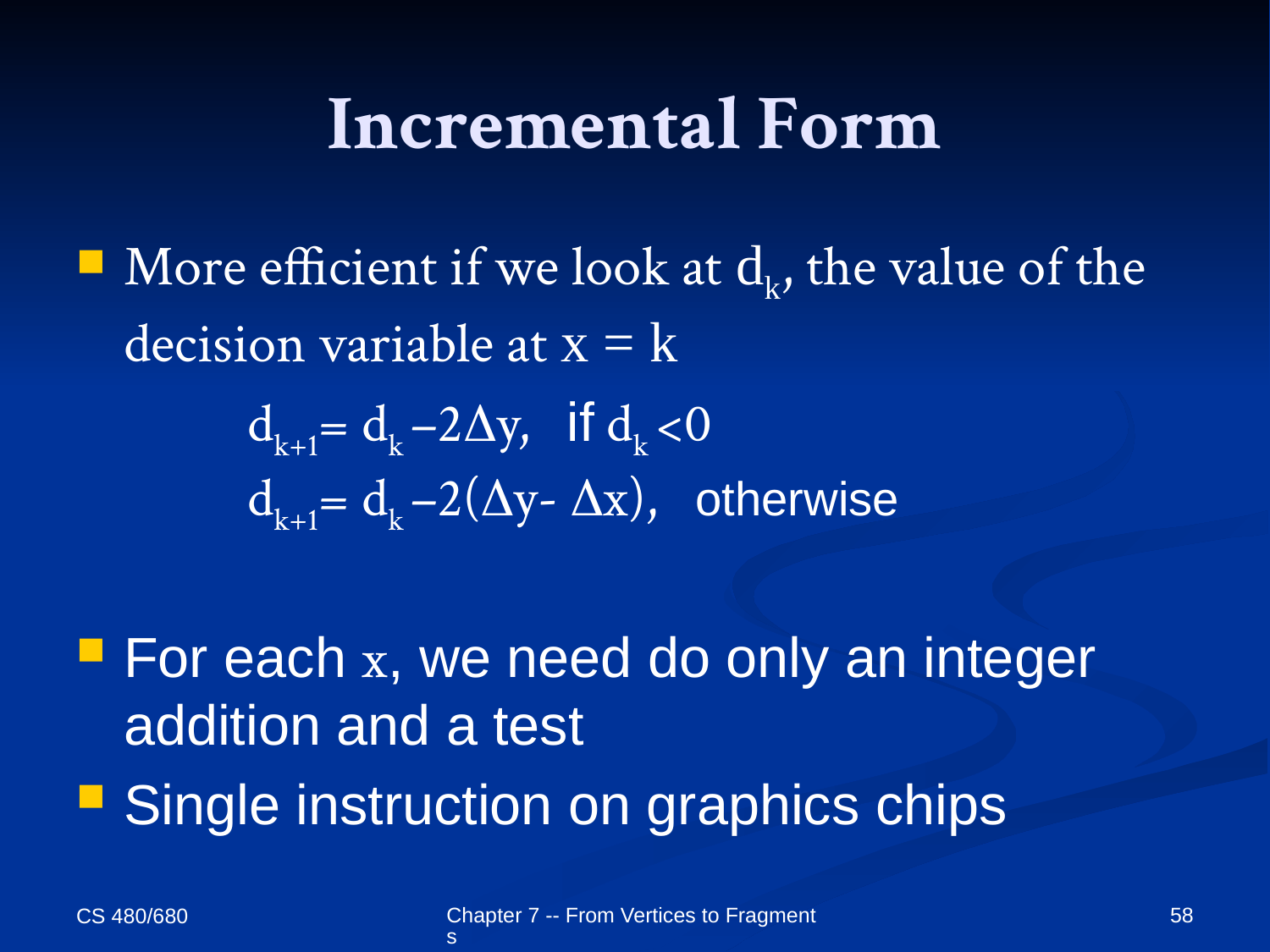

# Incremental Form
More efficient if we look at dk, the value of the decision variable at x = k

For each x, we need do only an integer addition and a test
Single instruction on graphics chips

dk+1= dk –2Δy,   if dk <0
dk+1= dk –2(Δy- Δx),   otherwise
Chapter 7 -- From Vertices to Fragments
58
CS 480/680